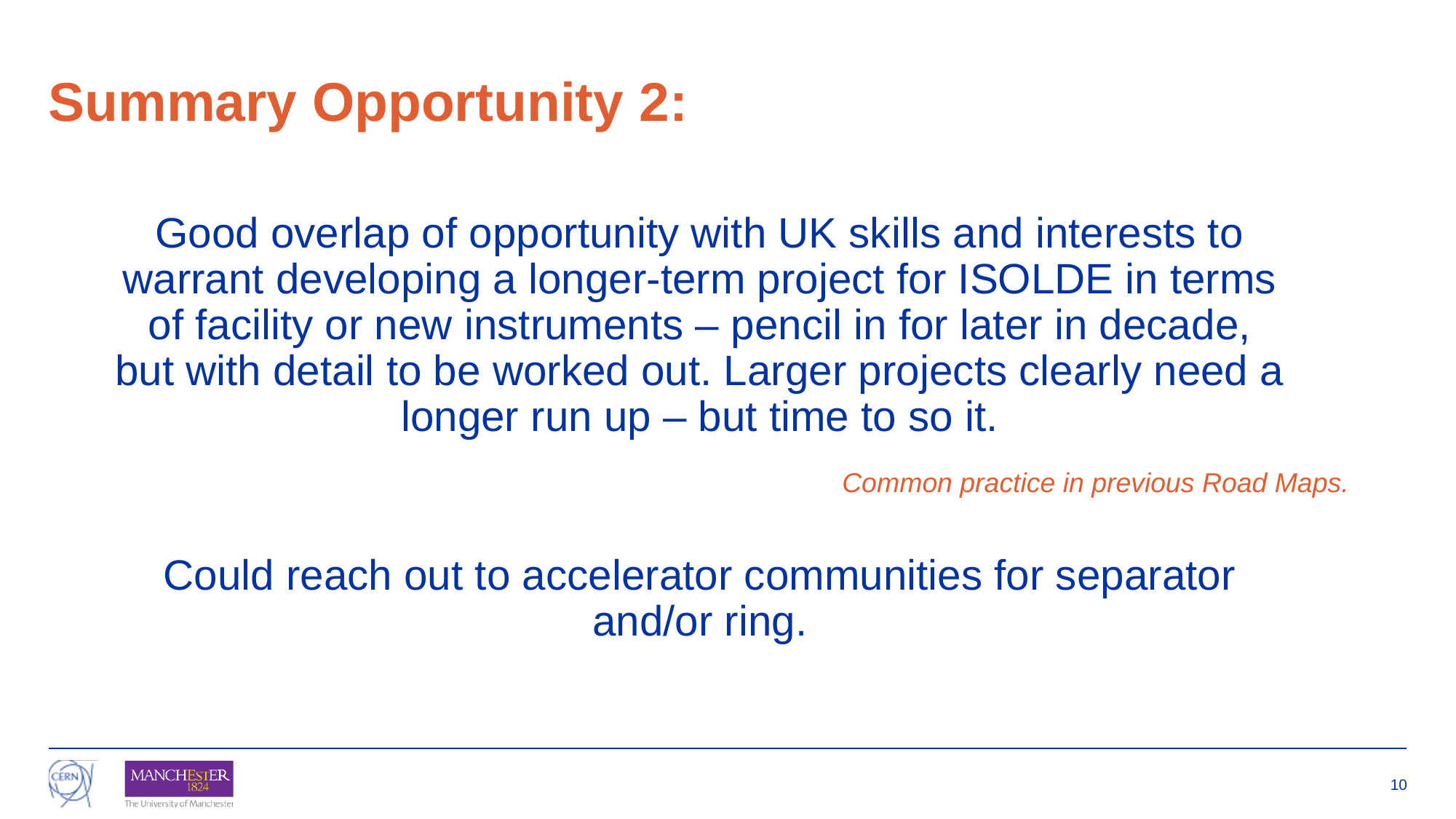

# Summary Opportunity 2:
Good overlap of opportunity with UK skills and interests to warrant developing a longer-term project for ISOLDE in terms of facility or new instruments – pencil in for later in decade, but with detail to be worked out. Larger projects clearly need a longer run up – but time to so it.

Could reach out to accelerator communities for separator and/or ring.
Common practice in previous Road Maps.
10